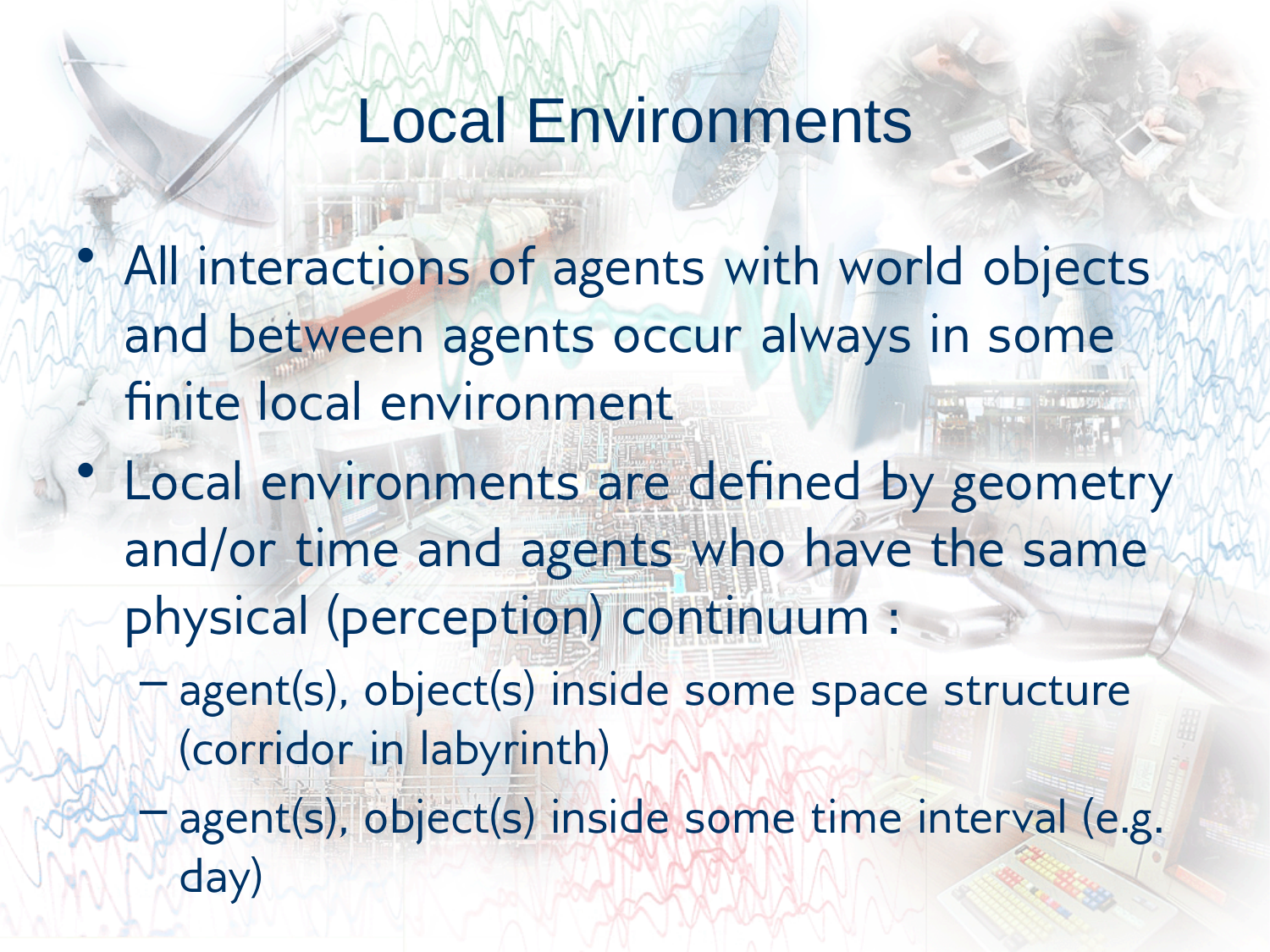

# Local Environments
All interactions of agents with world objects and between agents occur always in some finite local environment
Local environments are defined by geometry and/or time and agents who have the same physical (perception) continuum :
agent(s), object(s) inside some space structure (corridor in labyrinth)
agent(s), object(s) inside some time interval (e.g. day)